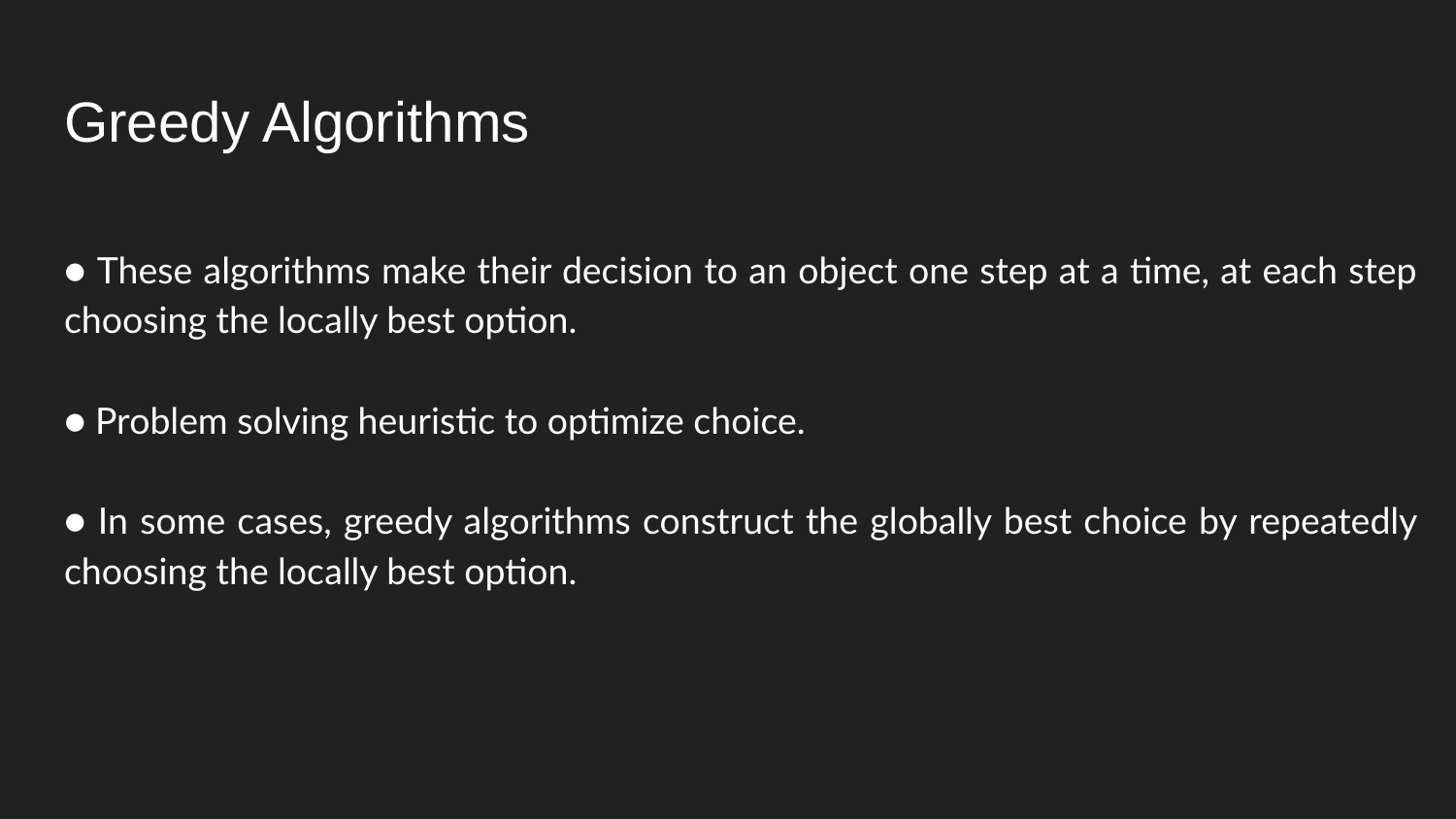

# Greedy Algorithms
● These algorithms make their decision to an object one step at a time, at each step choosing the locally best option.

● Problem solving heuristic to optimize choice.

● In some cases, greedy algorithms construct the globally best choice by repeatedly choosing the locally best option.